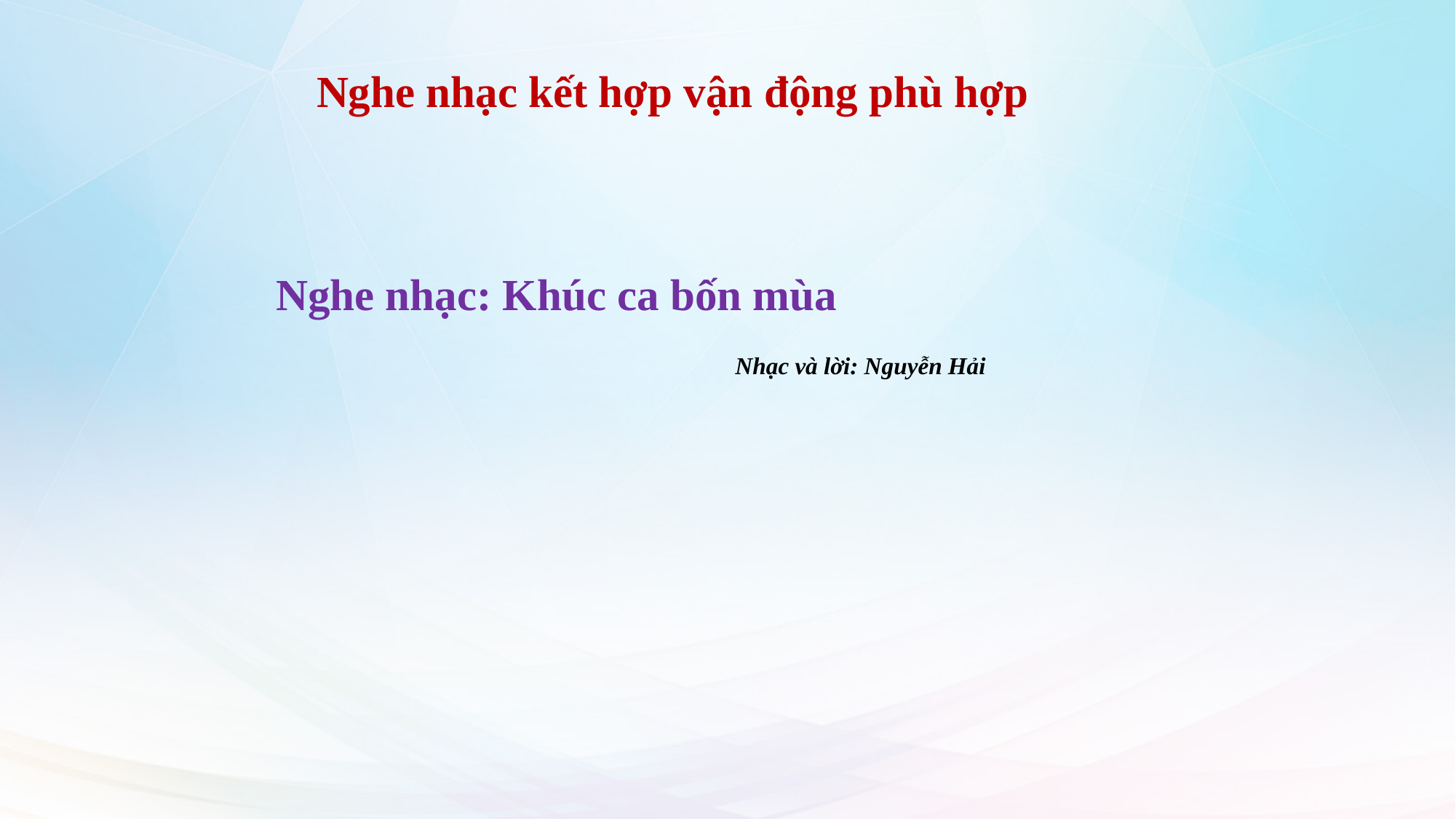

Nghe nhạc kết hợp vận động phù hợp
 Nghe nhạc: Khúc ca bốn mùa
 Nhạc và lời: Nguyễn Hải